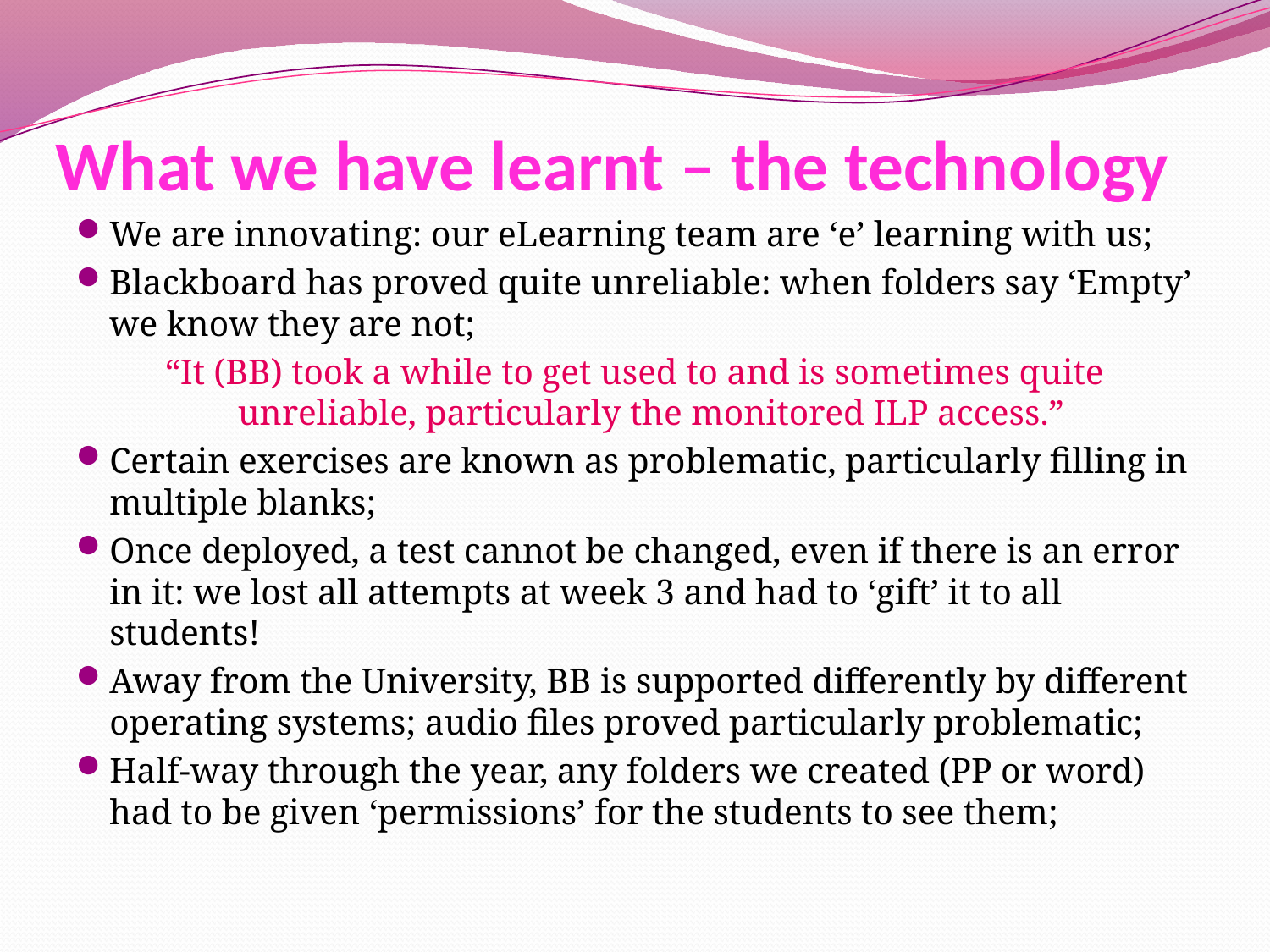

# What we have learnt – the technology
We are innovating: our eLearning team are ‘e’ learning with us;
Blackboard has proved quite unreliable: when folders say ‘Empty’ we know they are not;
“It (BB) took a while to get used to and is sometimes quite unreliable, particularly the monitored ILP access.”
Certain exercises are known as problematic, particularly filling in multiple blanks;
Once deployed, a test cannot be changed, even if there is an error in it: we lost all attempts at week 3 and had to ‘gift’ it to all students!
Away from the University, BB is supported differently by different operating systems; audio files proved particularly problematic;
Half-way through the year, any folders we created (PP or word) had to be given ‘permissions’ for the students to see them;